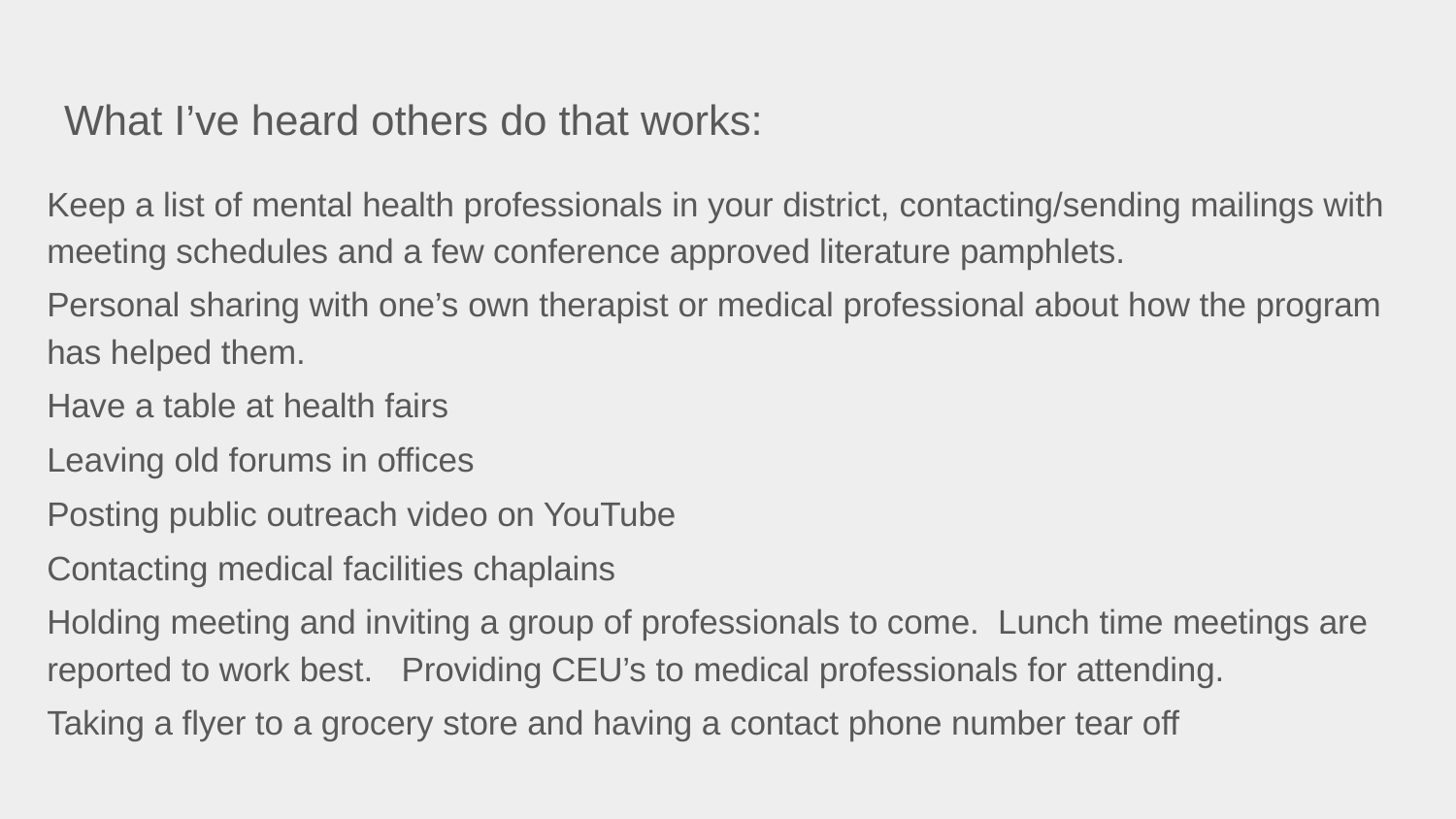

# What I’ve heard others do that works:
Keep a list of mental health professionals in your district, contacting/sending mailings with meeting schedules and a few conference approved literature pamphlets.
Personal sharing with one’s own therapist or medical professional about how the program has helped them.
Have a table at health fairs
Leaving old forums in offices
Posting public outreach video on YouTube
Contacting medical facilities chaplains
Holding meeting and inviting a group of professionals to come.  Lunch time meetings are reported to work best.   Providing CEU’s to medical professionals for attending.
Taking a flyer to a grocery store and having a contact phone number tear off